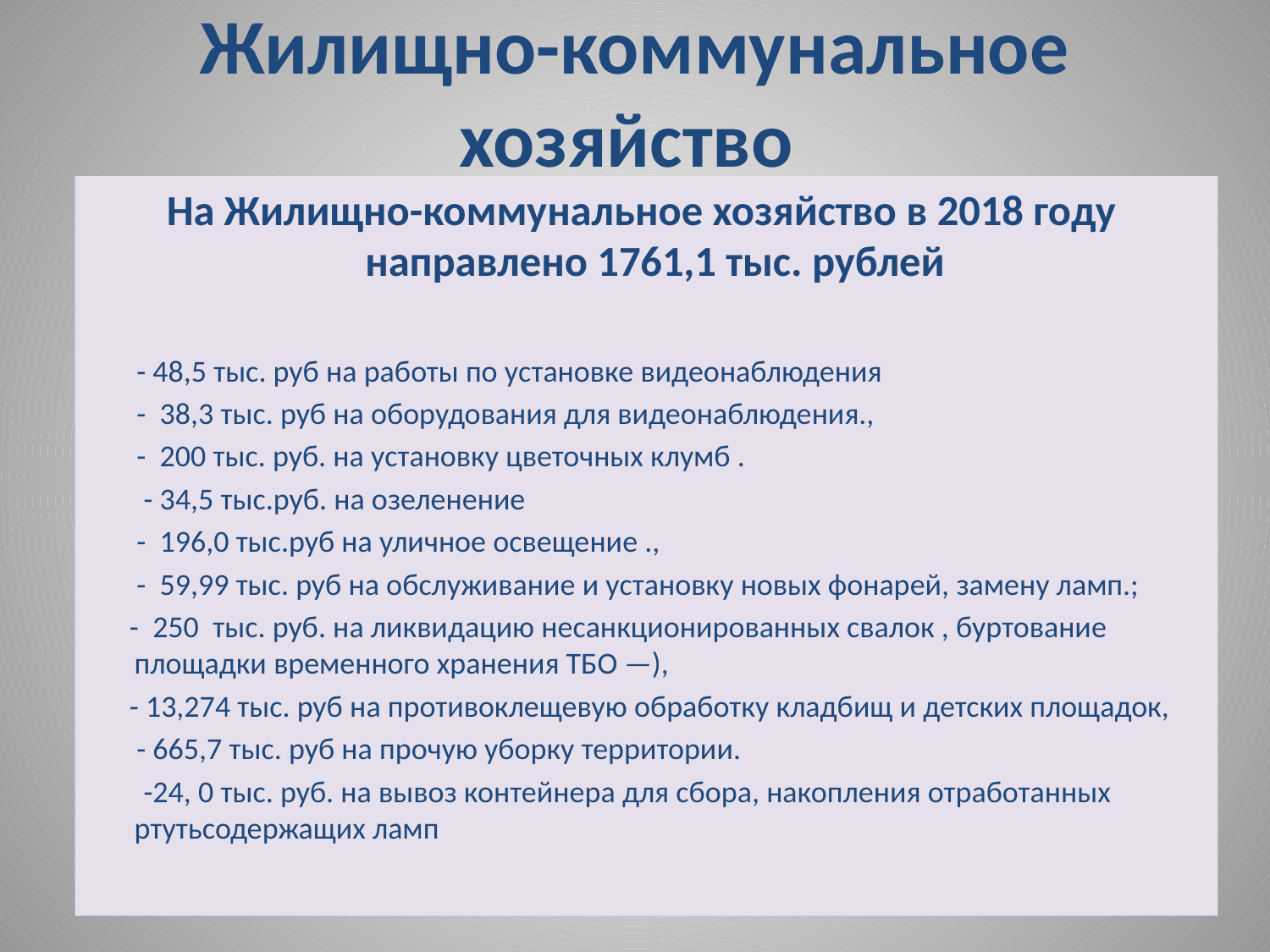

# Жилищно-коммунальное хозяйство
На Жилищно-коммунальное хозяйство в 2018 году  направлено 1761,1 тыс. рублей

       - 48,5 тыс. руб на работы по установке видеонаблюдения
       -  38,3 тыс. руб на оборудования для видеонаблюдения.,
       -  200 тыс. руб. на установку цветочных клумб .
        - 34,5 тыс.руб. на озеленение
       -  196,0 тыс.руб на уличное освещение .,
       -  59,99 тыс. руб на обслуживание и установку новых фонарей, замену ламп.;
      -  250  тыс. руб. на ликвидацию несанкционированных свалок , буртование площадки временного хранения ТБО —),
      - 13,274 тыс. руб на противоклещевую обработку кладбищ и детских площадок,
       - 665,7 тыс. руб на прочую уборку территории.
        -24, 0 тыс. руб. на вывоз контейнера для сбора, накопления отработанных ртутьсодержащих ламп